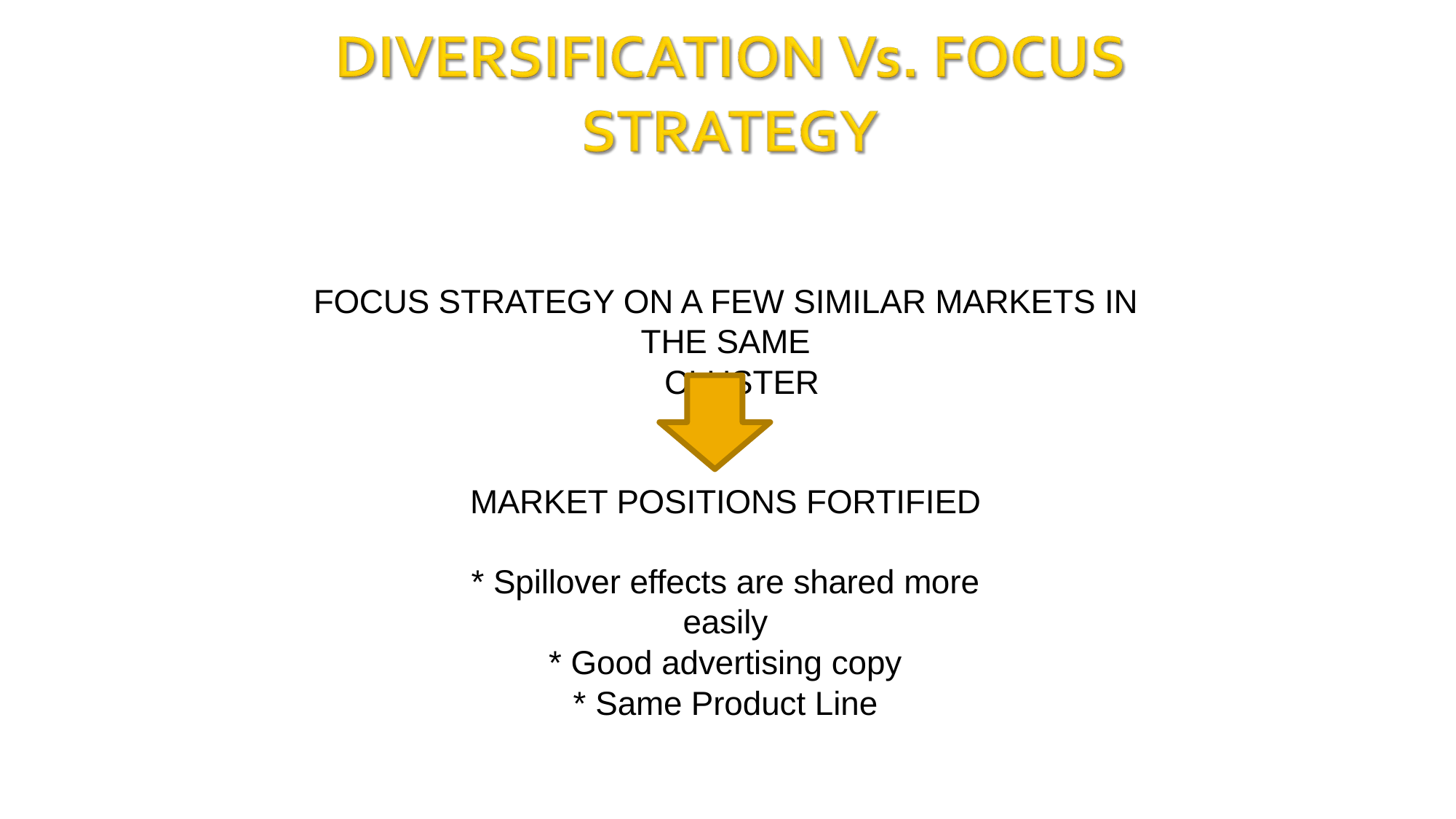

FOCUS STRATEGY ON A FEW SIMILAR MARKETS IN THE SAME
CLUSTER

MARKET POSITIONS FORTIFIED

* Spillover effects are shared more easily
* Good advertising copy
* Same Product Line